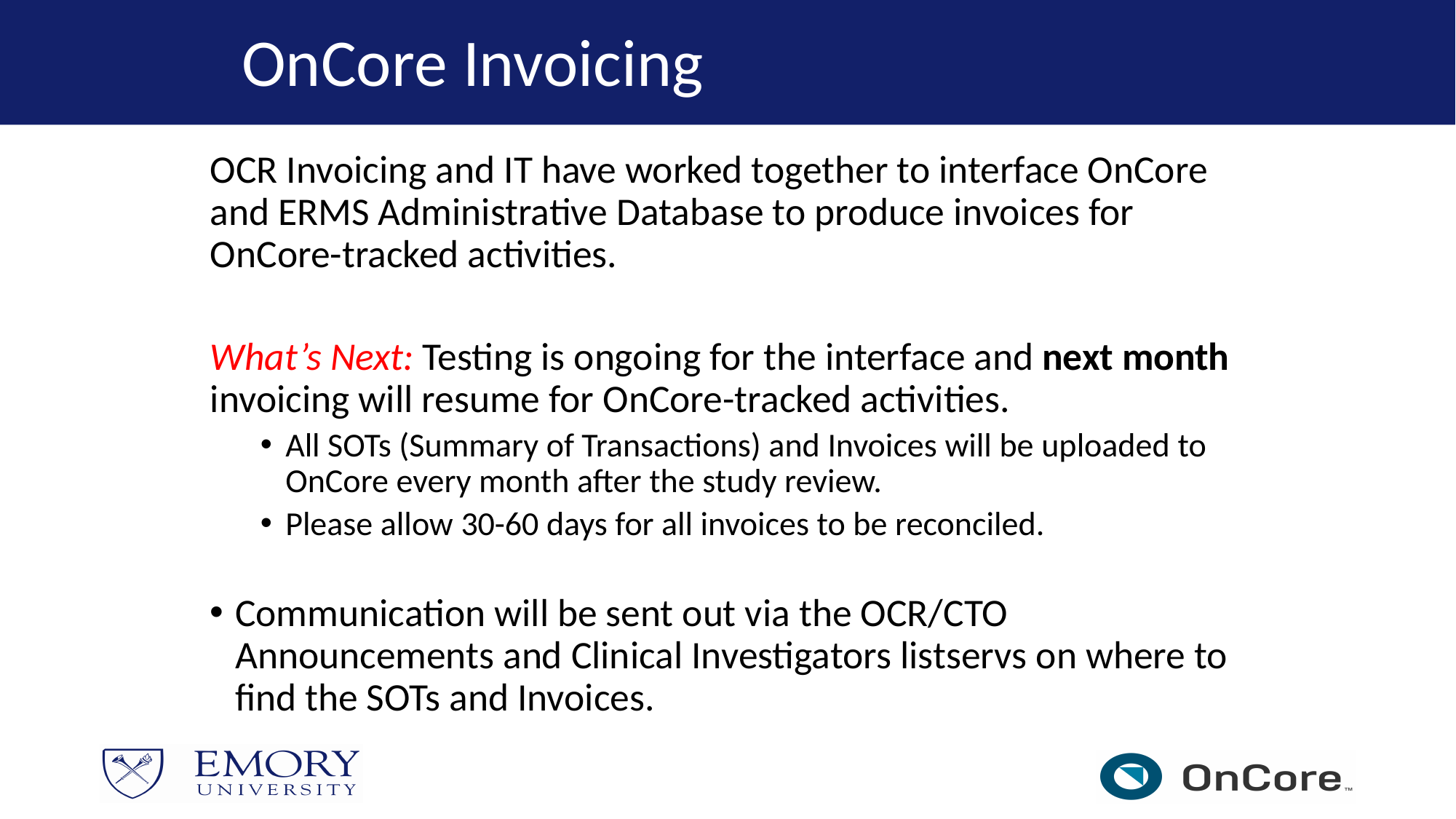

# OnCore Invoicing
OCR Invoicing and IT have worked together to interface OnCore and ERMS Administrative Database to produce invoices for OnCore-tracked activities.
What’s Next: Testing is ongoing for the interface and next month invoicing will resume for OnCore-tracked activities.
All SOTs (Summary of Transactions) and Invoices will be uploaded to OnCore every month after the study review.
Please allow 30-60 days for all invoices to be reconciled.
Communication will be sent out via the OCR/CTO Announcements and Clinical Investigators listservs on where to find the SOTs and Invoices.